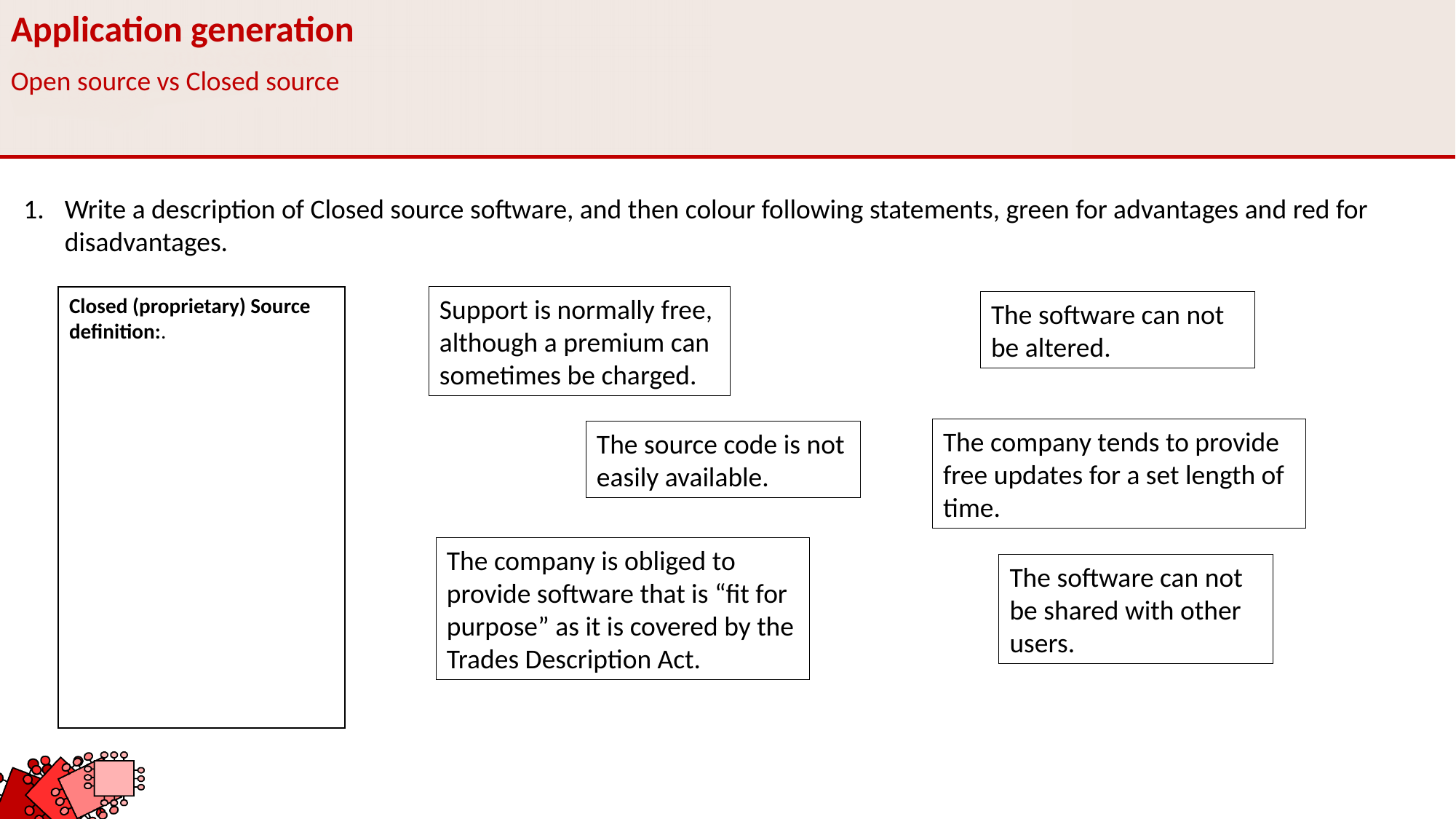

Application generation
Open source vs Closed source
Write a description of Closed source software, and then colour following statements, green for advantages and red for disadvantages.
Support is normally free, although a premium can sometimes be charged.
Closed (proprietary) Source definition:.
The software can not be altered.
The company tends to provide free updates for a set length of time.
The source code is not easily available.
The company is obliged to provide software that is “fit for purpose” as it is covered by the Trades Description Act.
The software can not be shared with other users.